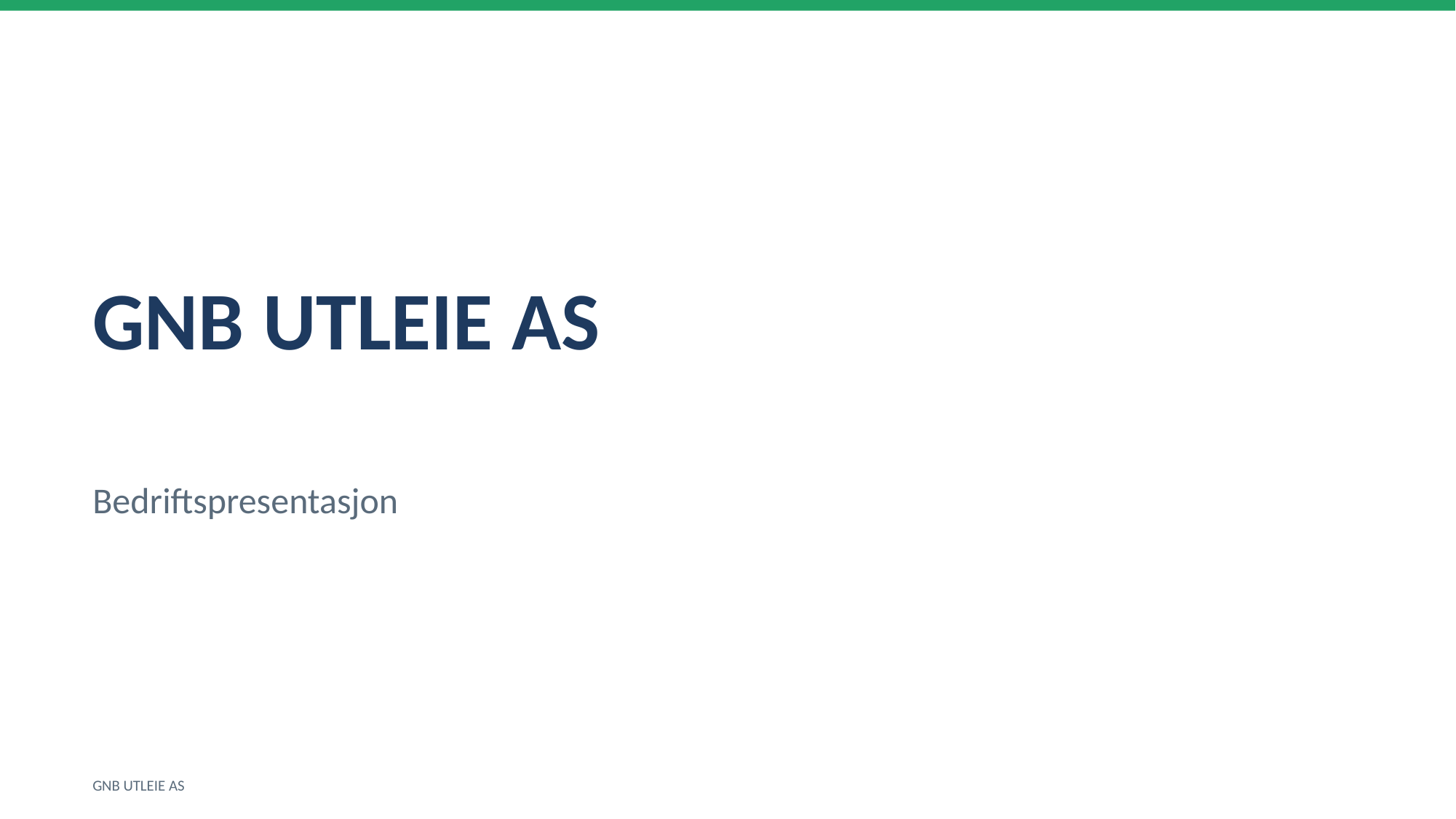

GNB UTLEIE AS
Bedriftspresentasjon
GNB UTLEIE AS